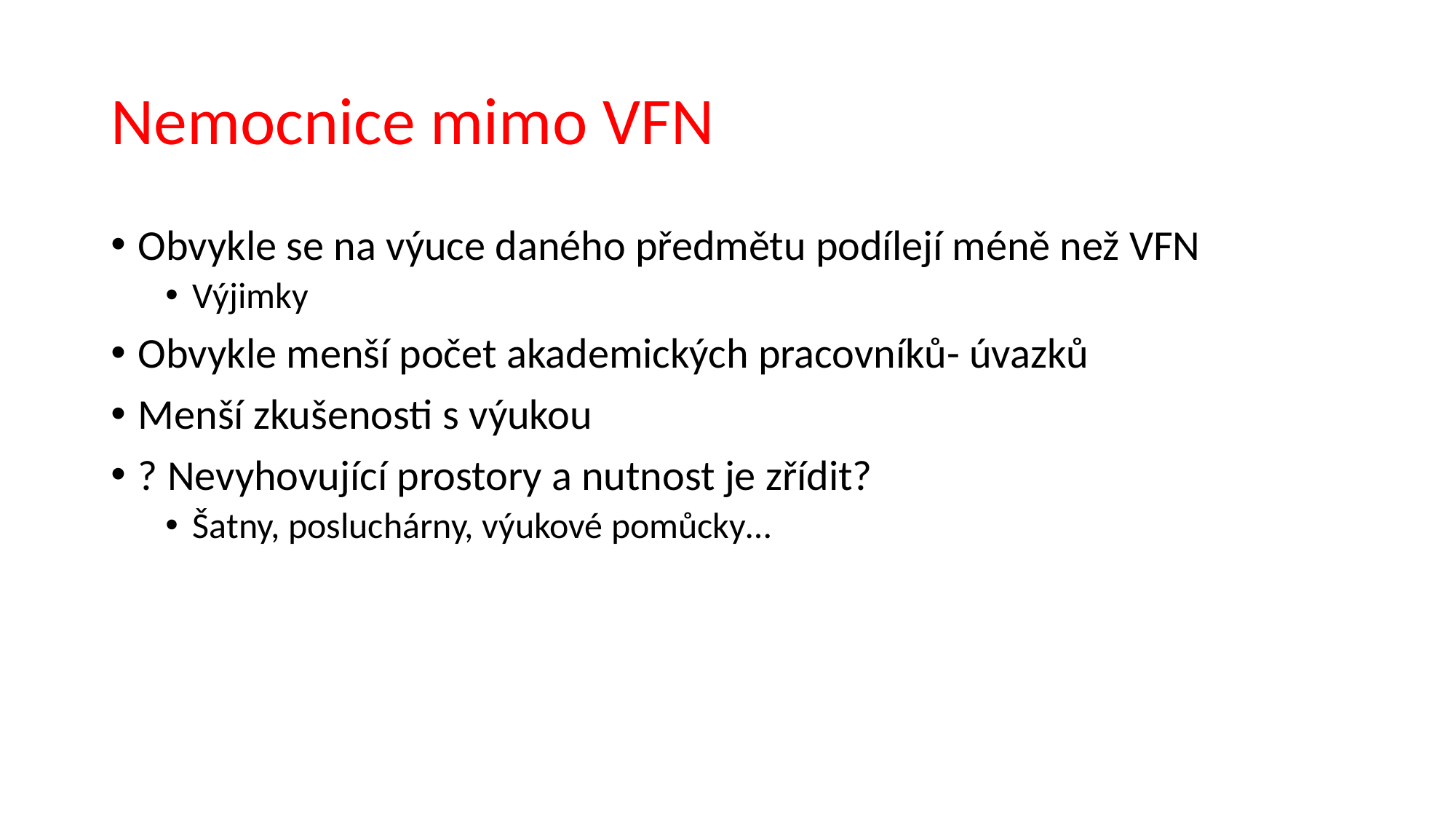

# Nemocnice mimo VFN
Obvykle se na výuce daného předmětu podílejí méně než VFN
Výjimky
Obvykle menší počet akademických pracovníků- úvazků
Menší zkušenosti s výukou
? Nevyhovující prostory a nutnost je zřídit?
Šatny, posluchárny, výukové pomůcky…